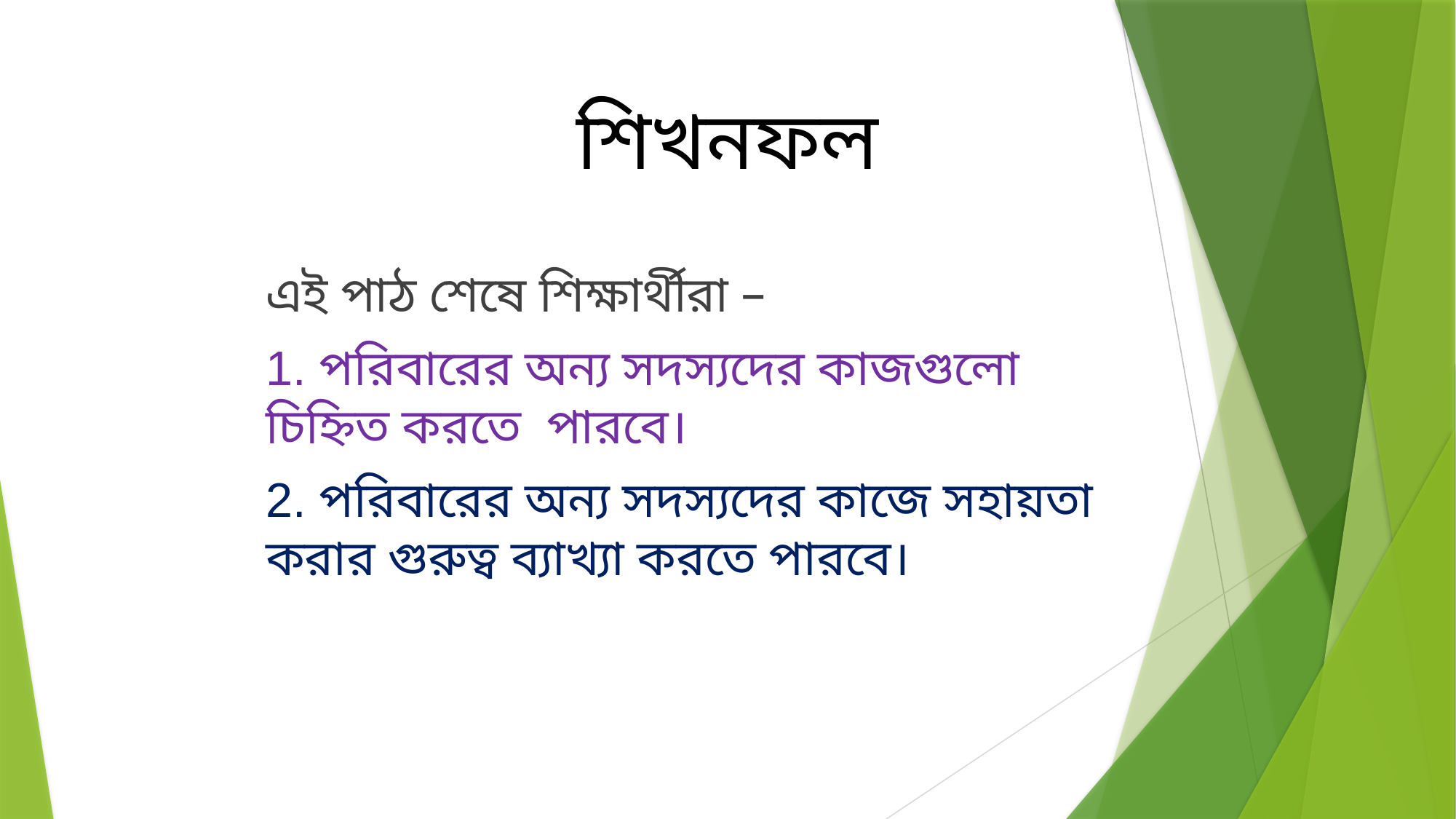

# শিখনফল
এই পাঠ শেষে শিক্ষার্থীরা –
1. পরিবারের অন্য সদস্যদের কাজগুলো চিহ্নিত করতে  পারবে।
2. পরিবারের অন্য সদস্যদের কাজে সহায়তা করার গুরুত্ব ব্যাখ্যা করতে পারবে।